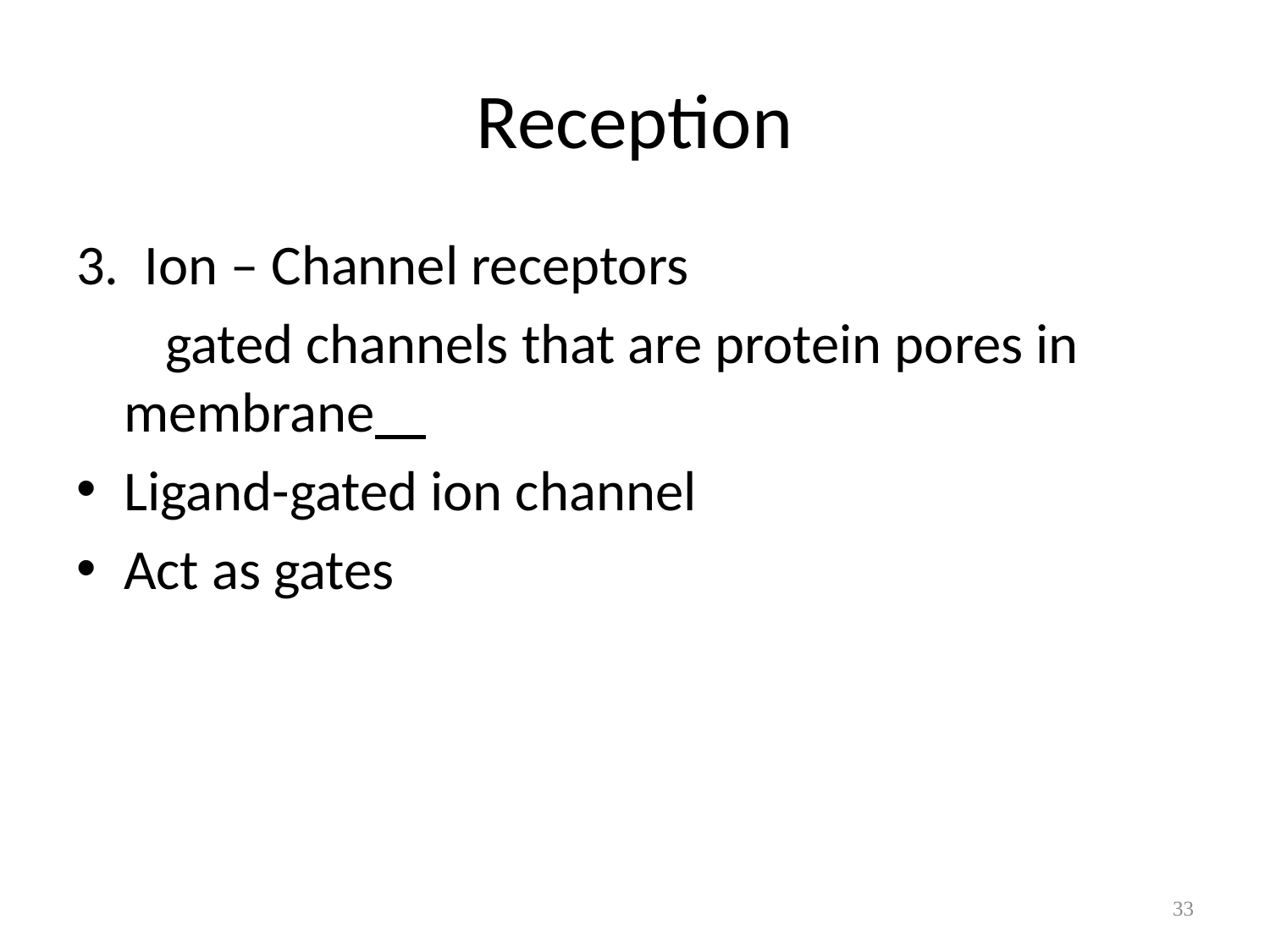

# Reception
3.  Ion – Channel receptors
       gated channels that are protein pores in membrane
Ligand-gated ion channel
Act as gates

33